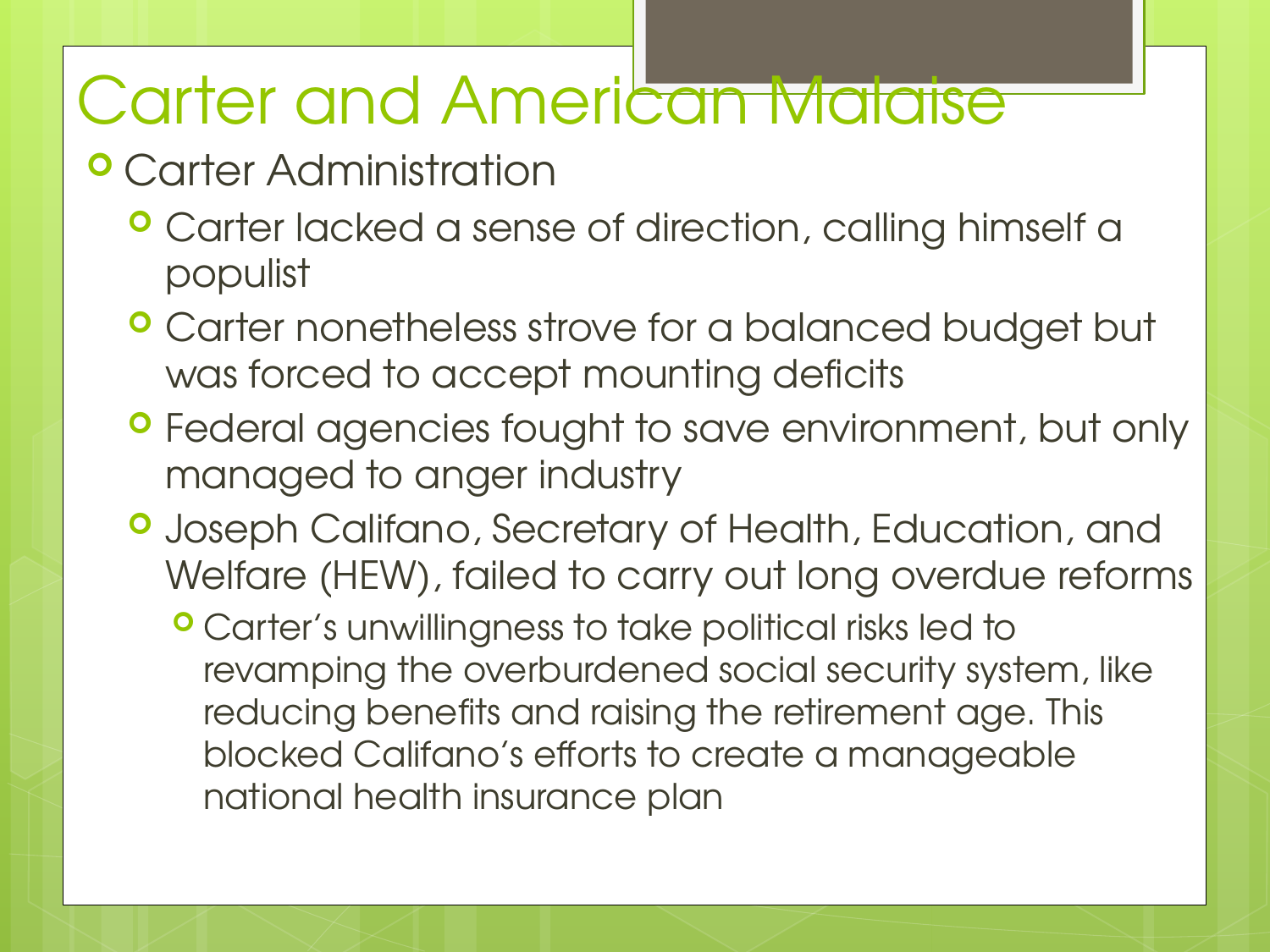

# Carter and American Malaise
Carter Administration
Carter lacked a sense of direction, calling himself a populist
Carter nonetheless strove for a balanced budget but was forced to accept mounting deficits
Federal agencies fought to save environment, but only managed to anger industry
Joseph Califano, Secretary of Health, Education, and Welfare (HEW), failed to carry out long overdue reforms
Carter’s unwillingness to take political risks led to revamping the overburdened social security system, like reducing benefits and raising the retirement age. This blocked Califano’s efforts to create a manageable national health insurance plan